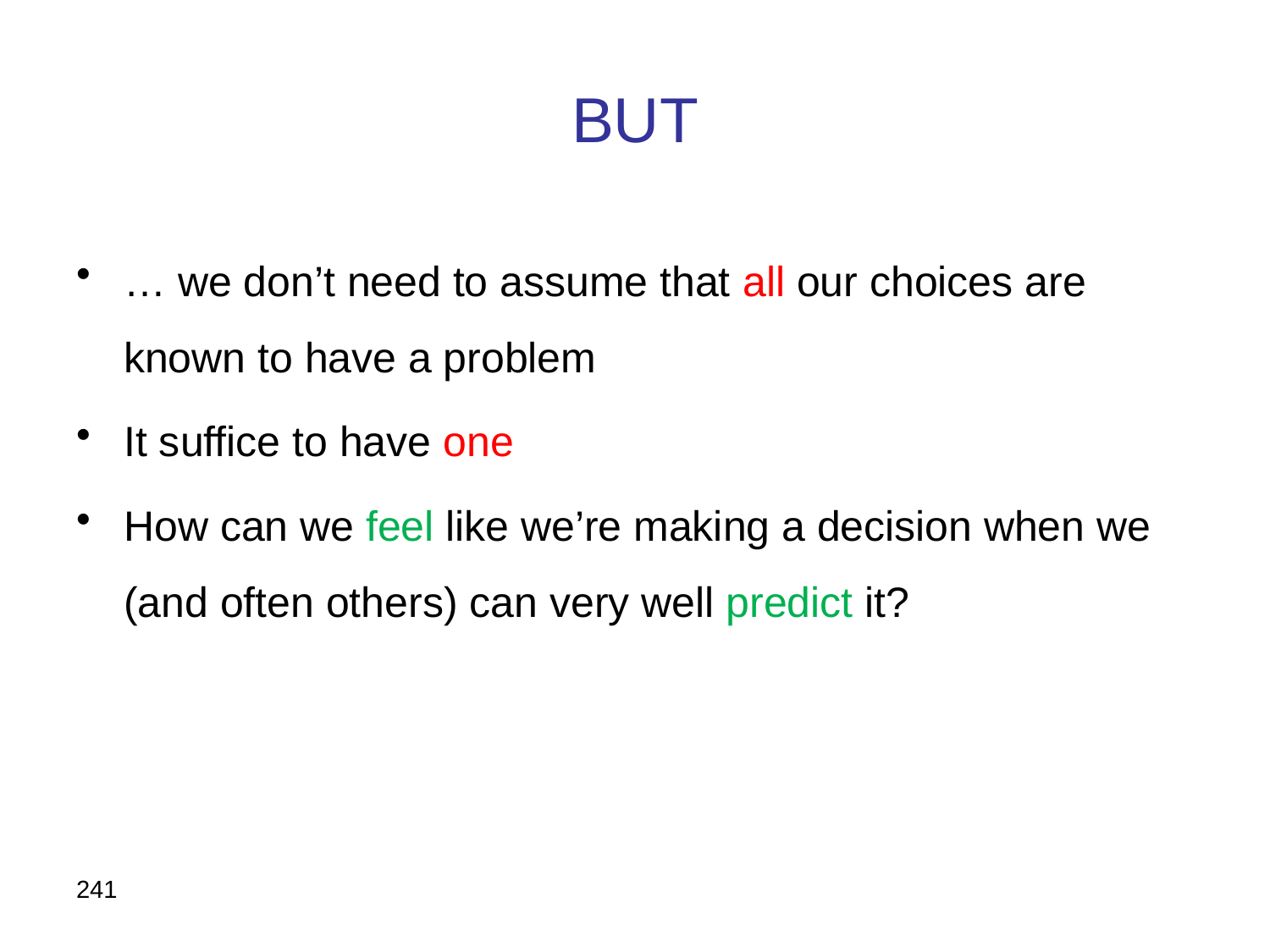

# BUT
… we don’t need to assume that all our choices are known to have a problem
It suffice to have one
How can we feel like we’re making a decision when we (and often others) can very well predict it?

241